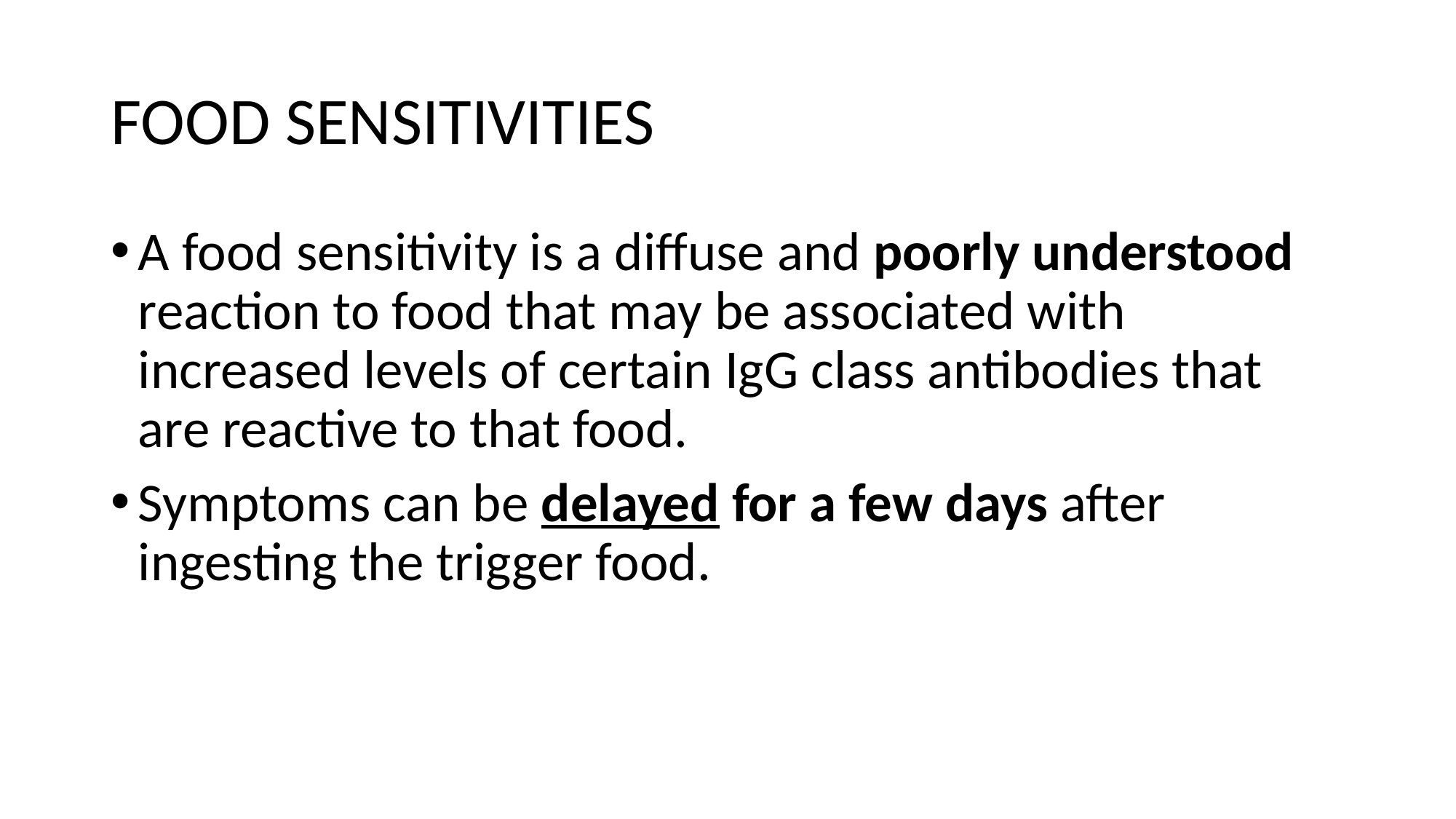

# FOOD SENSITIVITIES
A food sensitivity is a diffuse and poorly understood reaction to food that may be associated with increased levels of certain IgG class antibodies that are reactive to that food.
Symptoms can be delayed for a few days after ingesting the trigger food.